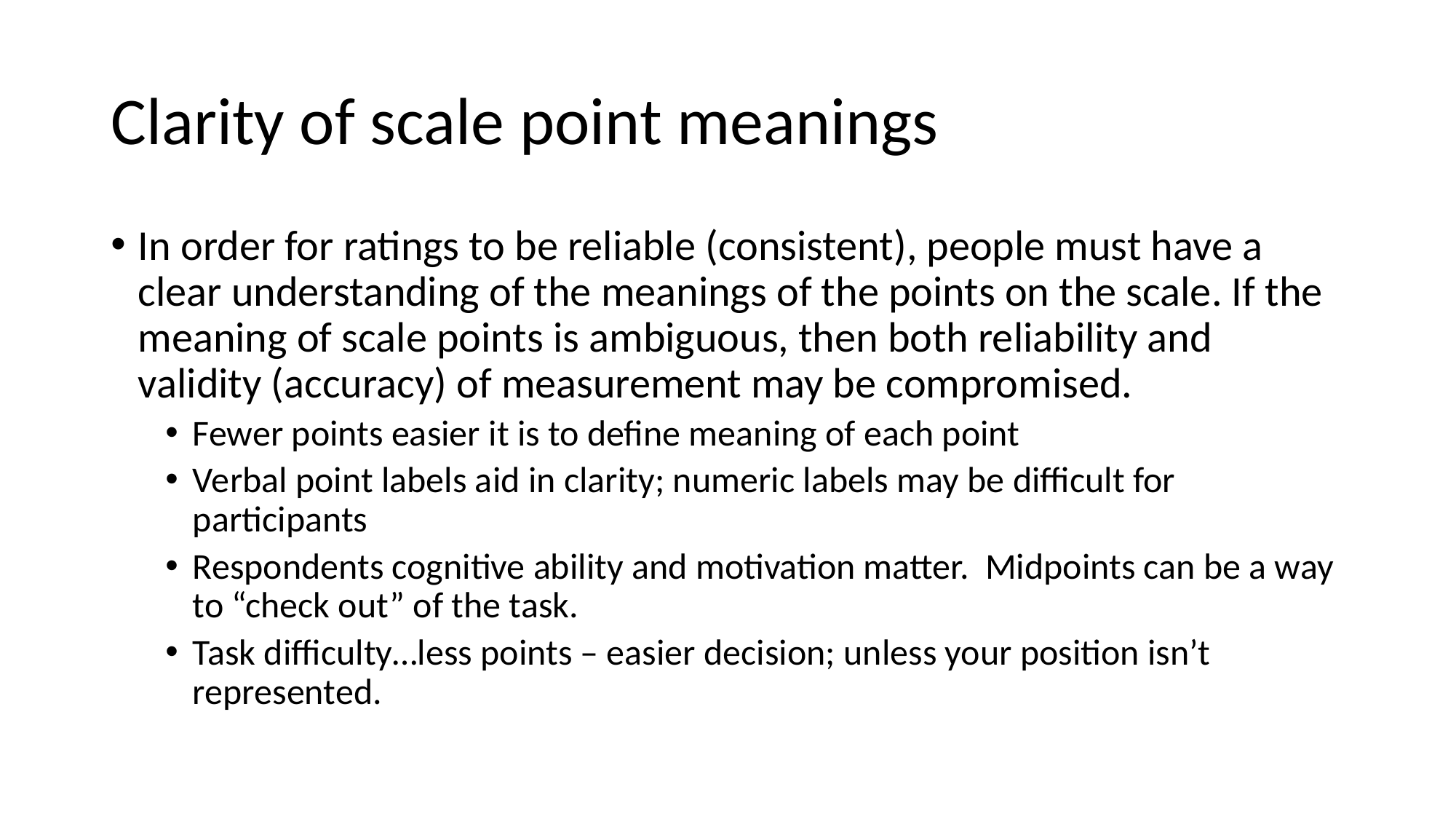

# Clarity of scale point meanings
In order for ratings to be reliable (consistent), people must have a clear understanding of the meanings of the points on the scale. If the meaning of scale points is ambiguous, then both reliability and validity (accuracy) of measurement may be compromised.
Fewer points easier it is to define meaning of each point
Verbal point labels aid in clarity; numeric labels may be difficult for participants
Respondents cognitive ability and motivation matter.  Midpoints can be a way to “check out” of the task.
Task difficulty…less points – easier decision; unless your position isn’t represented.